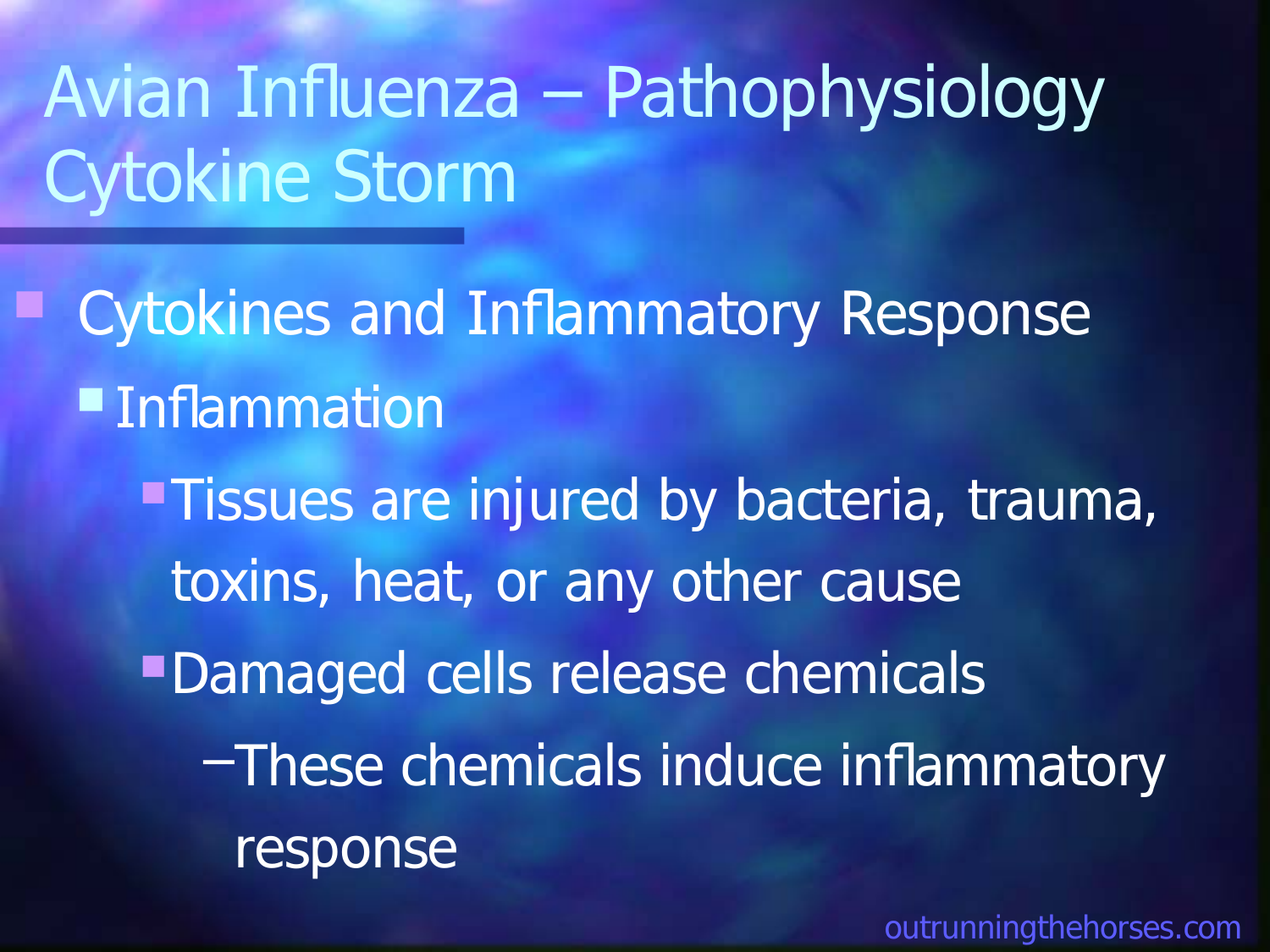

# Avian Influenza – Pathophysiology Cytokine Storm
 Cytokines and Inflammatory Response
Inflammation
Tissues are injured by bacteria, trauma, toxins, heat, or any other cause
Damaged cells release chemicals
These chemicals induce inflammatory response

outrunningthehorses.com